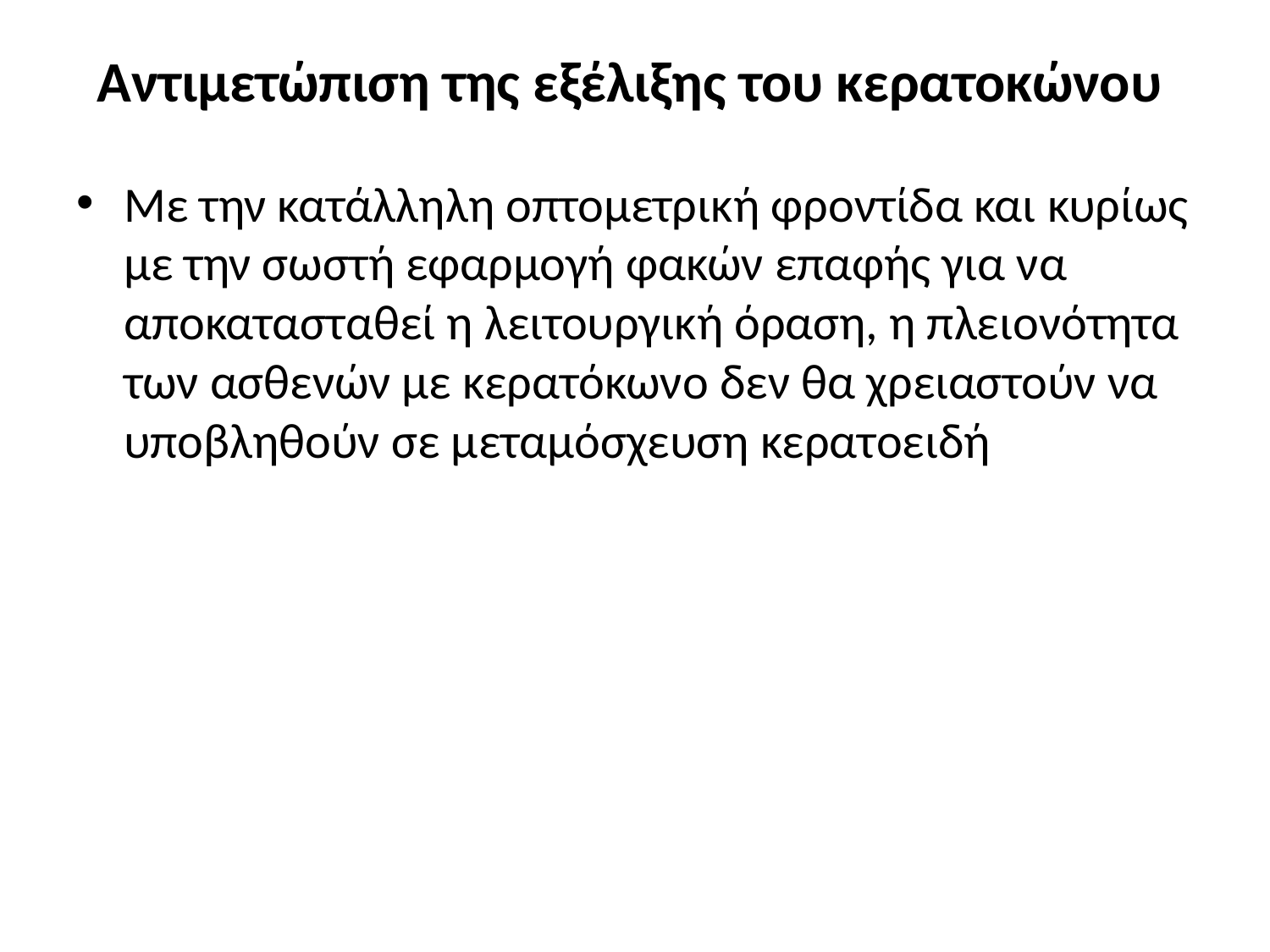

# Αντιμετώπιση της εξέλιξης του κερατοκώνου
Με την κατάλληλη οπτομετρική φροντίδα και κυρίως με την σωστή εφαρμογή φακών επαφής για να αποκατασταθεί η λειτουργική όραση, η πλειονότητα των ασθενών με κερατόκωνο δεν θα χρειαστούν να υποβληθούν σε μεταμόσχευση κερατοειδή